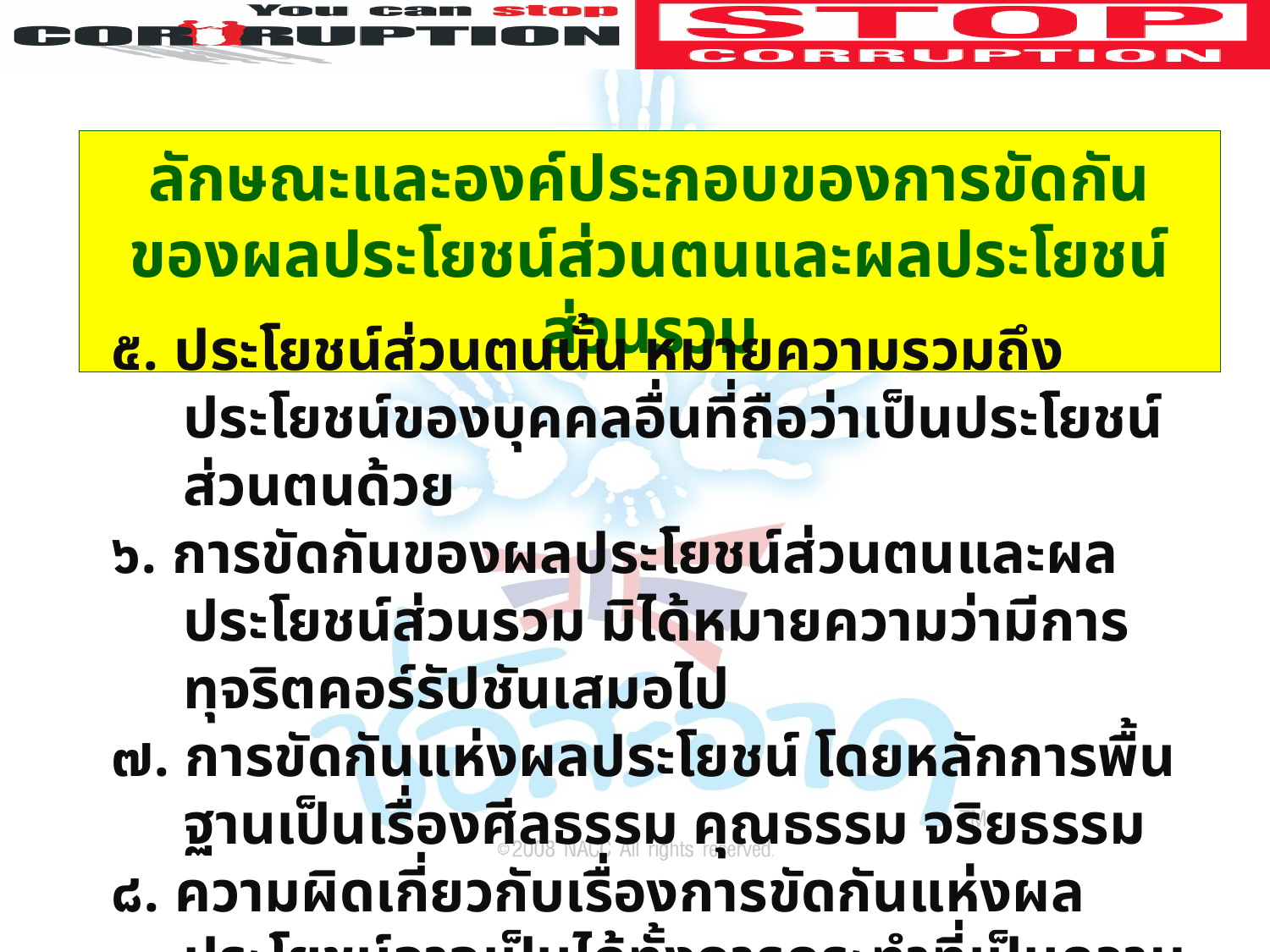

ลักษณะและองค์ประกอบของการขัดกัน
ของผลประโยชน์ส่วนตนและผลประโยชน์ส่วนรวม
๕. ประโยชน์ส่วนตนนั้น หมายความรวมถึงประโยชน์ของบุคคลอื่นที่ถือว่าเป็นประโยชน์ส่วนตนด้วย
๖. การขัดกันของผลประโยชน์ส่วนตนและผลประโยชน์ส่วนรวม มิได้หมายความว่ามีการทุจริตคอร์รัปชันเสมอไป
๗. การขัดกันแห่งผลประโยชน์ โดยหลักการพื้นฐานเป็นเรื่องศีลธรรม คุณธรรม จริยธรรม
๘. ความผิดเกี่ยวกับเรื่องการขัดกันแห่งผลประโยชน์อาจเป็นได้ทั้งการกระทำที่เป็นความผิดในตัวเอง หรือเป็นความผิดเพราะกฎหมายห้ามก็ได้